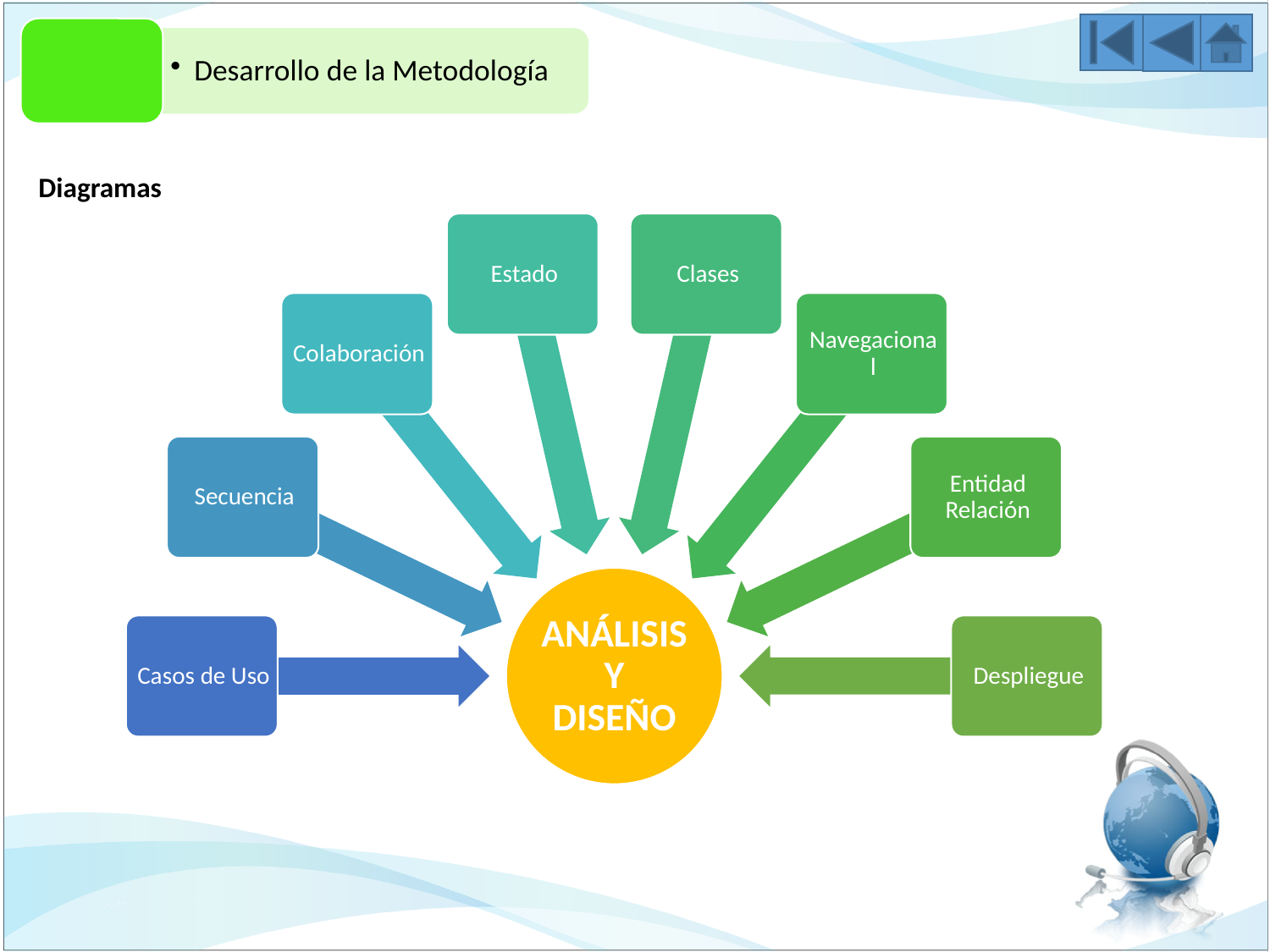

Desarrollo de la Metodología
Diagramas
ANÁLISIS Y DISEÑO
Casos de Uso
Secuencia
Colaboración
Estado
Clases
Navegacional
Entidad Relación
Despliegue